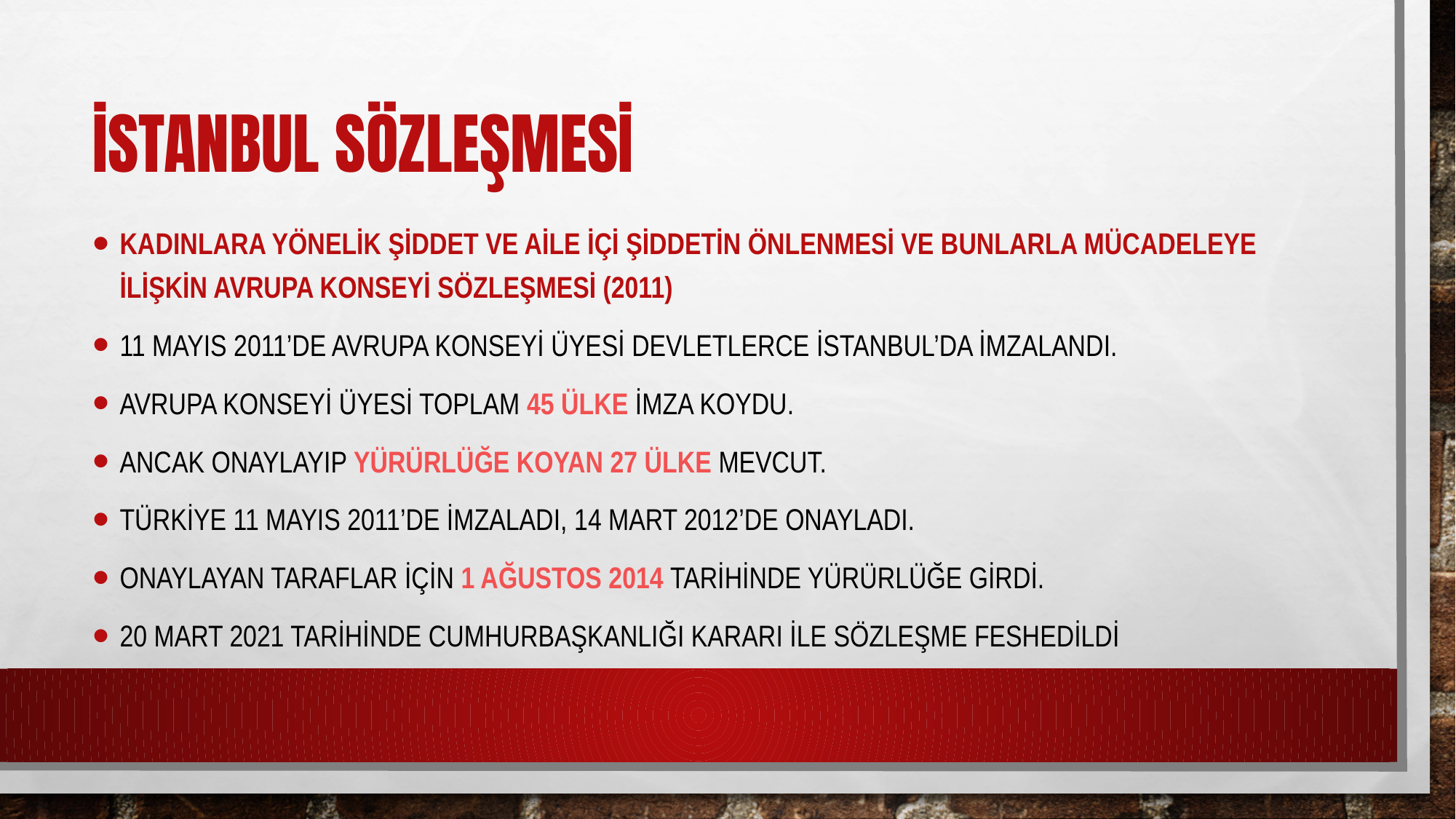

# İSTANBUL SÖZLEŞMESİ
Kadınlara Yönelik Şiddet ve Aile İçi Şiddetin Önlenmesi ve Bunlarla Mücadeleye İlişkin Avrupa Konseyi Sözleşmesi (2011)
11 Mayıs 2011’de Avrupa Konseyi üyesi devletlerce İstanbul’da imzalandı.
Avrupa Konseyi üyesi toplam 45 ülke imza koydu.
Ancak onaylayıp yürürlüğe koyan 27 ülke mevcut.
Türkiye 11 Mayıs 2011’de imzaladı, 14 Mart 2012’de onayladı.
Onaylayan taraflar için 1 Ağustos 2014 tarihinde yürürlüğe girdi.
20 Mart 2021 tarihinde Cumhurbaşkanlığı kararı ile sözleşme feshedildi